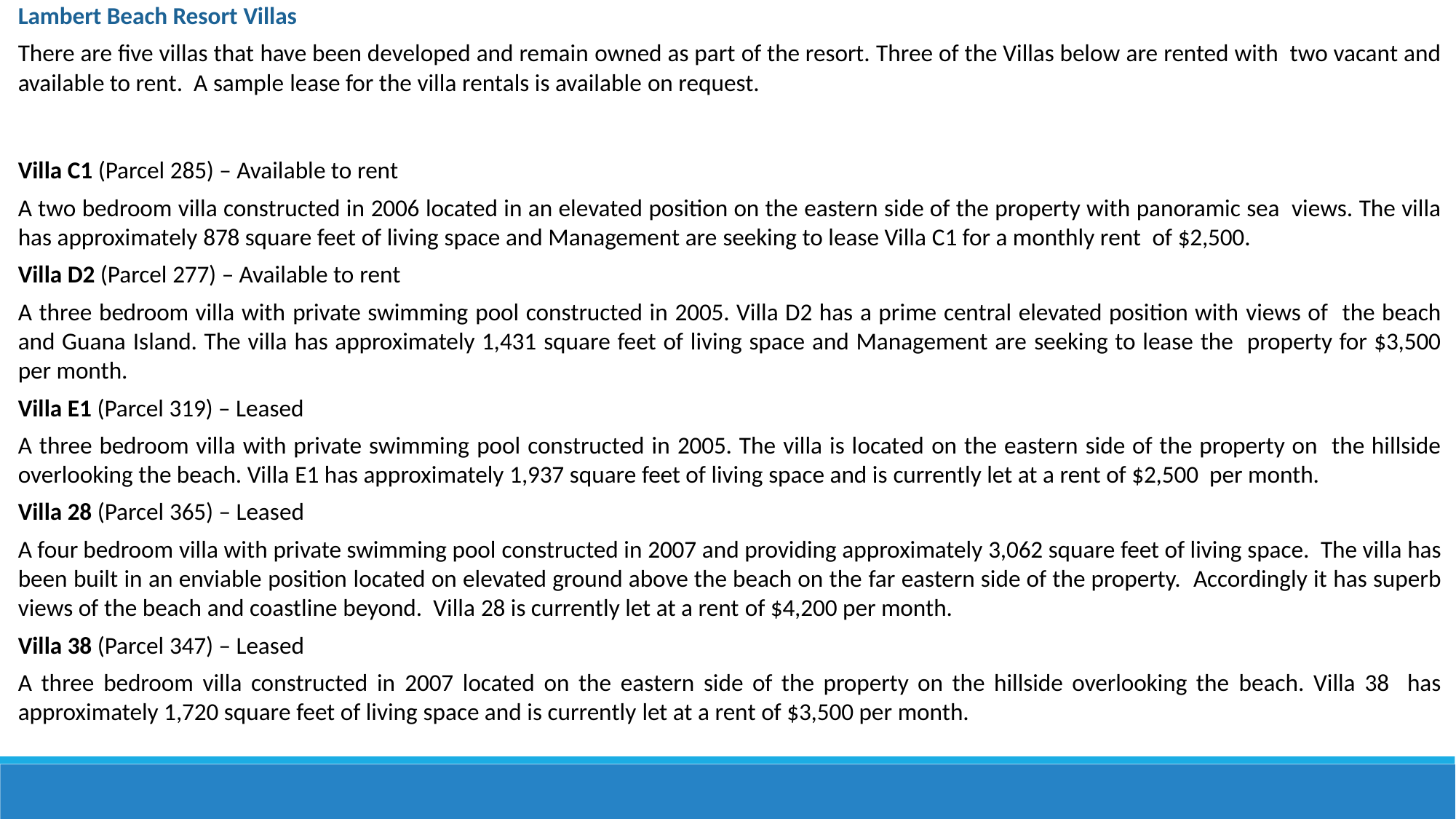

Lambert Beach Resort Villas
There are five villas that have been developed and remain owned as part of the resort. Three of the Villas below are rented with  two vacant and available to rent.  A sample lease for the villa rentals is available on request.

Villa C1 (Parcel 285) – Available to rent
A two bedroom villa constructed in 2006 located in an elevated position on the eastern side of the property with panoramic sea  views. The villa has approximately 878 square feet of living space and Management are seeking to lease Villa C1 for a monthly rent  of $2,500.
Villa D2 (Parcel 277) – Available to rent
A three bedroom villa with private swimming pool constructed in 2005. Villa D2 has a prime central elevated position with views of  the beach and Guana Island. The villa has approximately 1,431 square feet of living space and Management are seeking to lease the  property for $3,500 per month.
Villa E1 (Parcel 319) – Leased
A three bedroom villa with private swimming pool constructed in 2005. The villa is located on the eastern side of the property on  the hillside overlooking the beach. Villa E1 has approximately 1,937 square feet of living space and is currently let at a rent of $2,500  per month.
Villa 28 (Parcel 365) – Leased
A four bedroom villa with private swimming pool constructed in 2007 and providing approximately 3,062 square feet of living space.  The villa has been built in an enviable position located on elevated ground above the beach on the far eastern side of the property.  Accordingly it has superb views of the beach and coastline beyond.  Villa 28 is currently let at a rent of $4,200 per month.
Villa 38 (Parcel 347) – Leased
A three bedroom villa constructed in 2007 located on the eastern side of the property on the hillside overlooking the beach. Villa 38  has approximately 1,720 square feet of living space and is currently let at a rent of $3,500 per month.